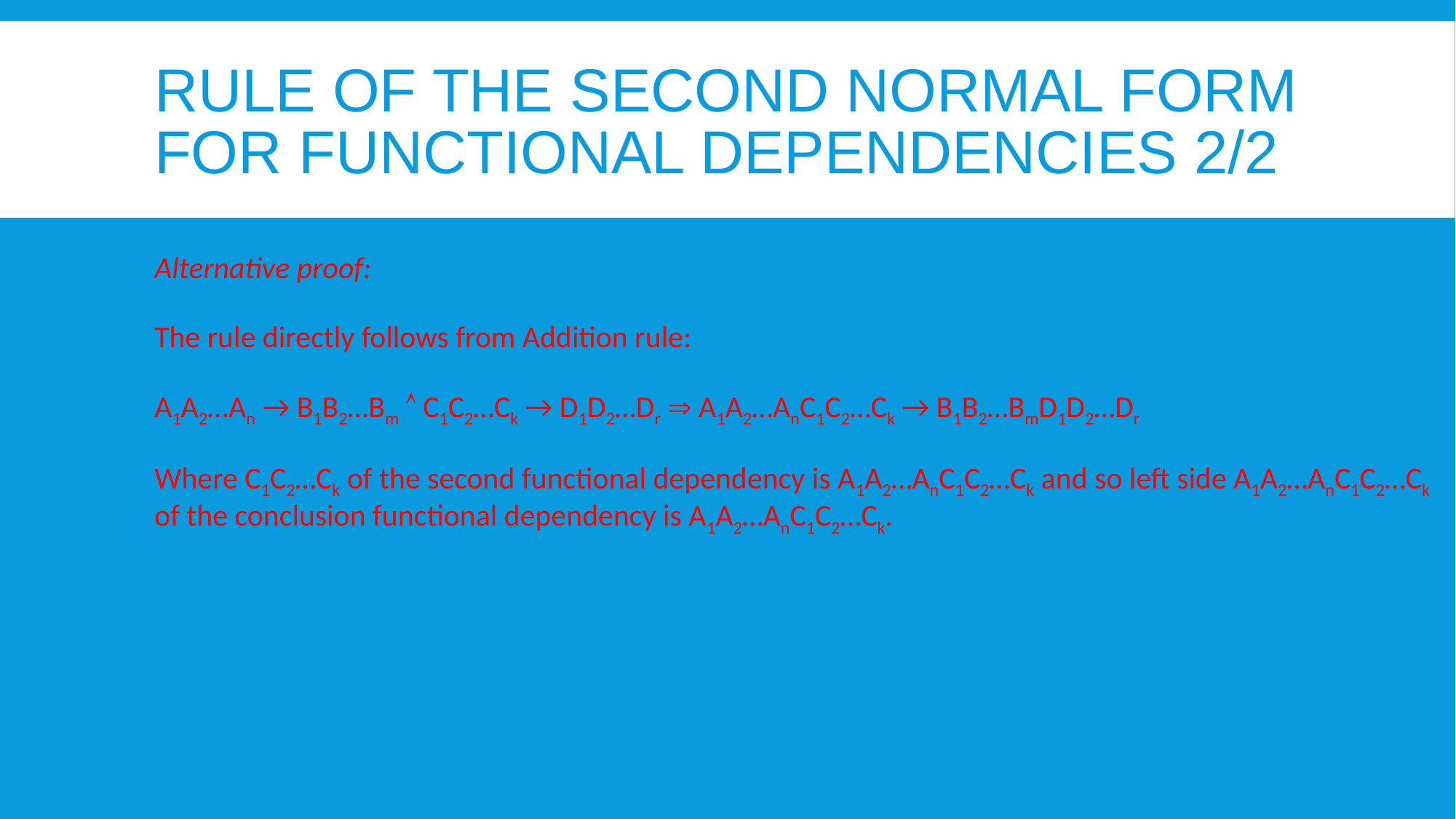

# Rule of the Second normal form for functional dependencies 2/2
Alternative proof:
The rule directly follows from Addition rule:
A1A2…An → B1B2…Bm ∧ C1C2…Ck → D1D2…Dr ⇒ A1A2…AnC1C2…Ck → B1B2…BmD1D2…Dr
Where C1C2…Ck of the second functional dependency is A1A2…AnC1C2…Ck and so left side A1A2…AnC1C2…Ck of the conclusion functional dependency is A1A2…AnC1C2…Ck.